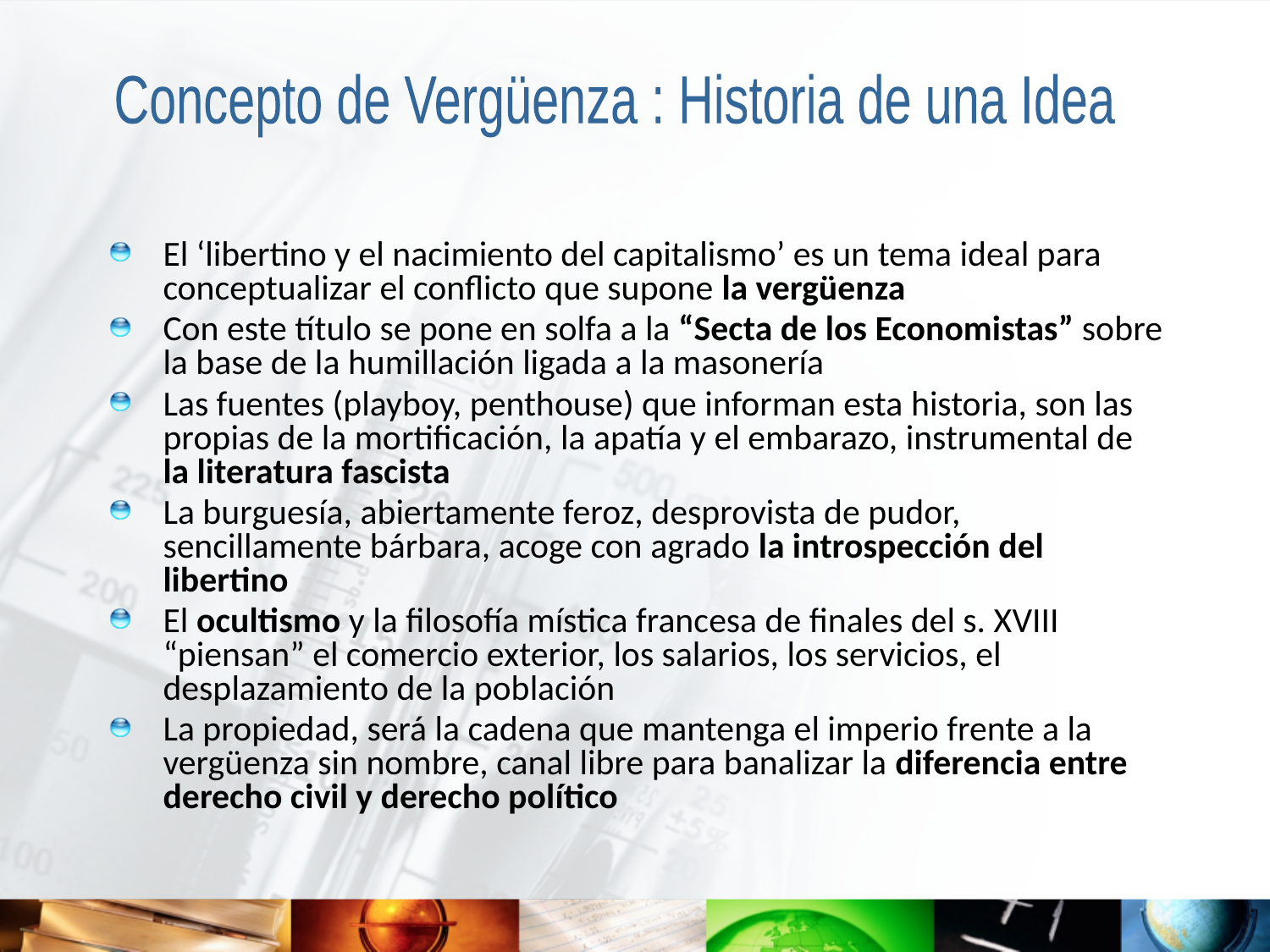

Concepto de Vergüenza : Historia de una Idea
El ‘libertino y el nacimiento del capitalismo’ es un tema ideal para conceptualizar el conflicto que supone la vergüenza
Con este título se pone en solfa a la “Secta de los Economistas” sobre la base de la humillación ligada a la masonería
Las fuentes (playboy, penthouse) que informan esta historia, son las propias de la mortificación, la apatía y el embarazo, instrumental de la literatura fascista
La burguesía, abiertamente feroz, desprovista de pudor, sencillamente bárbara, acoge con agrado la introspección del libertino
El ocultismo y la filosofía mística francesa de finales del s. XVIII “piensan” el comercio exterior, los salarios, los servicios, el desplazamiento de la población
La propiedad, será la cadena que mantenga el imperio frente a la vergüenza sin nombre, canal libre para banalizar la diferencia entre derecho civil y derecho político
#